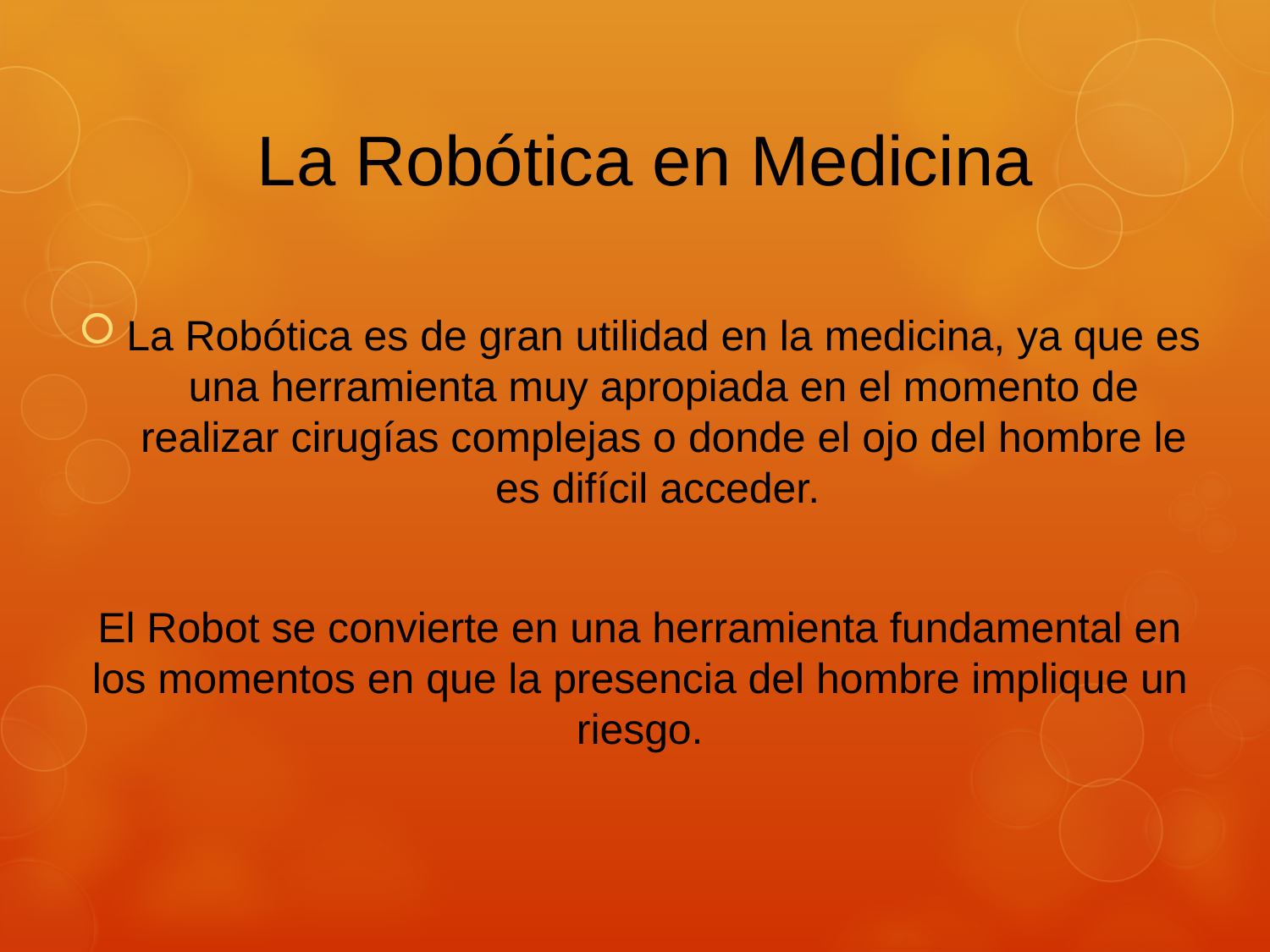

# La Robótica en Medicina
La Robótica es de gran utilidad en la medicina, ya que es una herramienta muy apropiada en el momento de realizar cirugías complejas o donde el ojo del hombre le es difícil acceder.

El Robot se convierte en una herramienta fundamental en los momentos en que la presencia del hombre implique un riesgo.